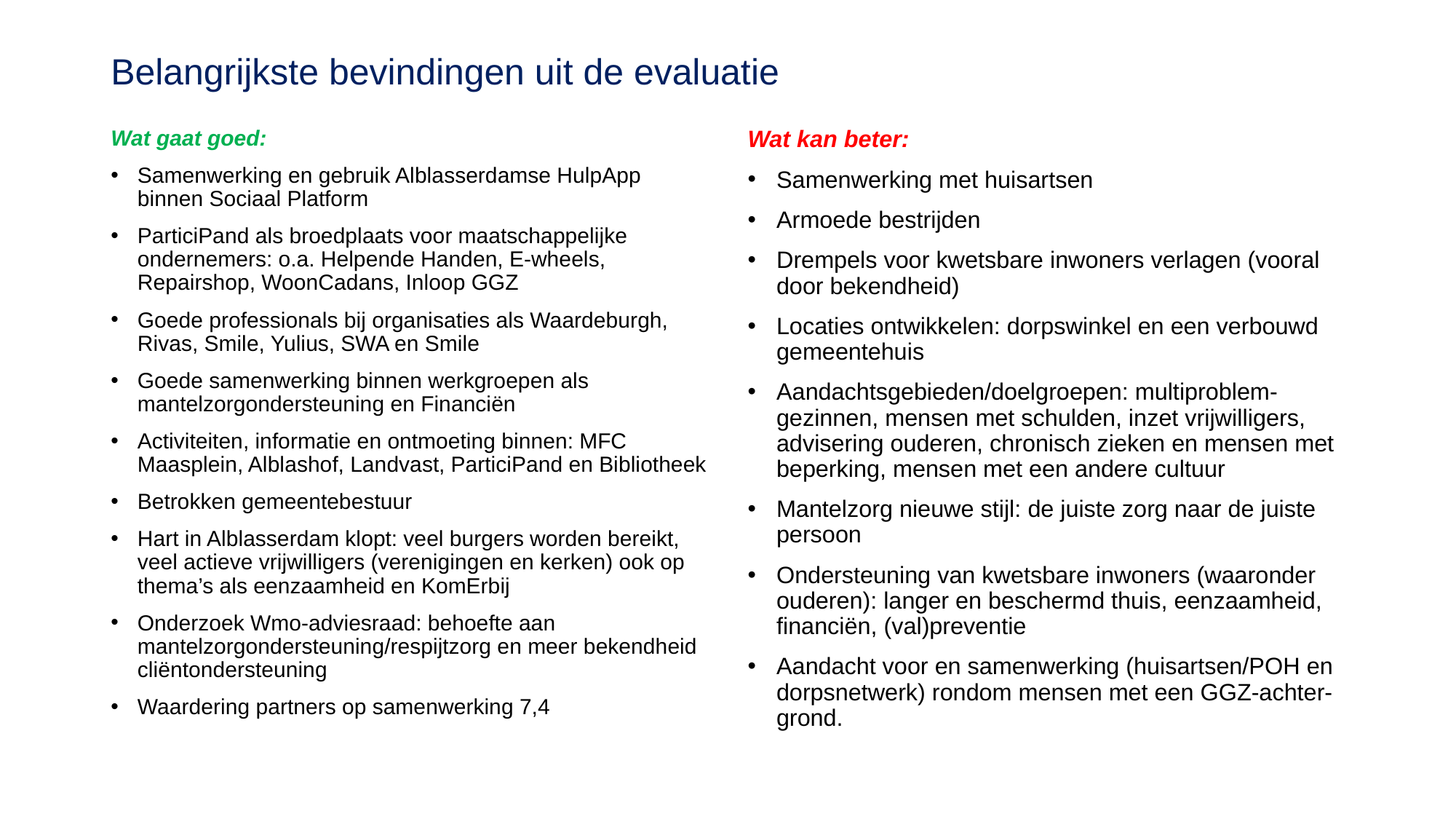

# Belangrijkste bevindingen uit de evaluatie
Wat gaat goed:
Samenwerking en gebruik Alblasserdamse HulpApp binnen Sociaal Platform
ParticiPand als broedplaats voor maatschappelijke ondernemers: o.a. Helpende Handen, E-wheels, Repairshop, WoonCadans, Inloop GGZ
Goede professionals bij organisaties als Waardeburgh, Rivas, Smile, Yulius, SWA en Smile
Goede samenwerking binnen werkgroepen als mantelzorgondersteuning en Financiën
Activiteiten, informatie en ontmoeting binnen: MFC Maasplein, Alblashof, Landvast, ParticiPand en Bibliotheek
Betrokken gemeentebestuur
Hart in Alblasserdam klopt: veel burgers worden bereikt, veel actieve vrijwilligers (verenigingen en kerken) ook op thema’s als eenzaamheid en KomErbij
Onderzoek Wmo-adviesraad: behoefte aan mantelzorgondersteuning/respijtzorg en meer bekendheid cliëntondersteuning
Waardering partners op samenwerking 7,4

Wat kan beter:
Samenwerking met huisartsen
Armoede bestrijden
Drempels voor kwetsbare inwoners verlagen (vooral door bekendheid)
Locaties ontwikkelen: dorpswinkel en een verbouwd gemeentehuis
Aandachtsgebieden/doelgroepen: multiproblem-gezinnen, mensen met schulden, inzet vrijwilligers, advisering ouderen, chronisch zieken en mensen met beperking, mensen met een andere cultuur
Mantelzorg nieuwe stijl: de juiste zorg naar de juiste persoon
Ondersteuning van kwetsbare inwoners (waaronder ouderen): langer en beschermd thuis, eenzaamheid, financiën, (val)preventie
Aandacht voor en samenwerking (huisartsen/POH en dorpsnetwerk) rondom mensen met een GGZ-achter-grond.